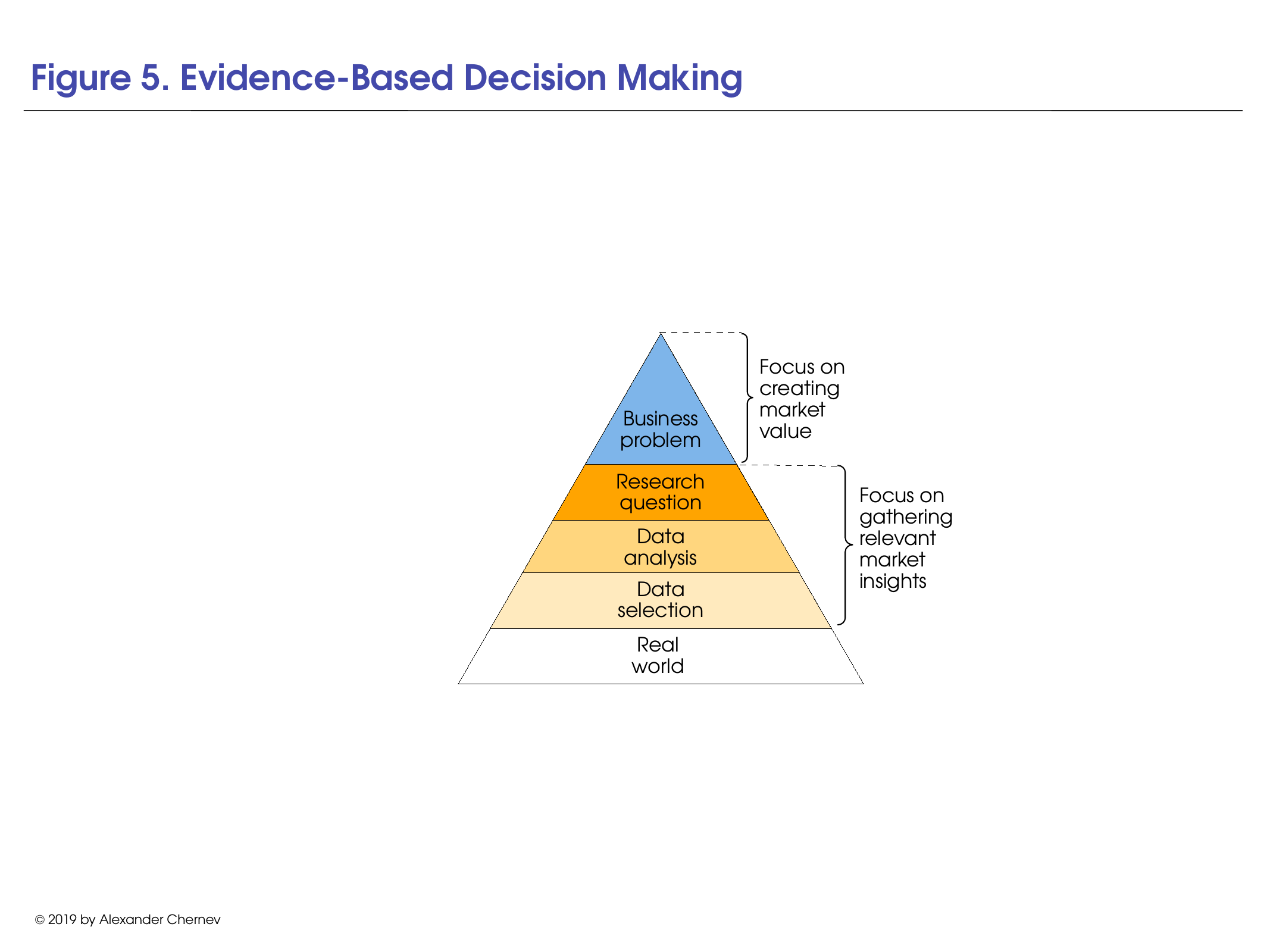

# Figure 5. Evidence-Based Decision Making

Focus on
creating
market
value
Business problem

Research question
Focus on
gathering
relevant market insights
Data analysis
Data selection
Real
world